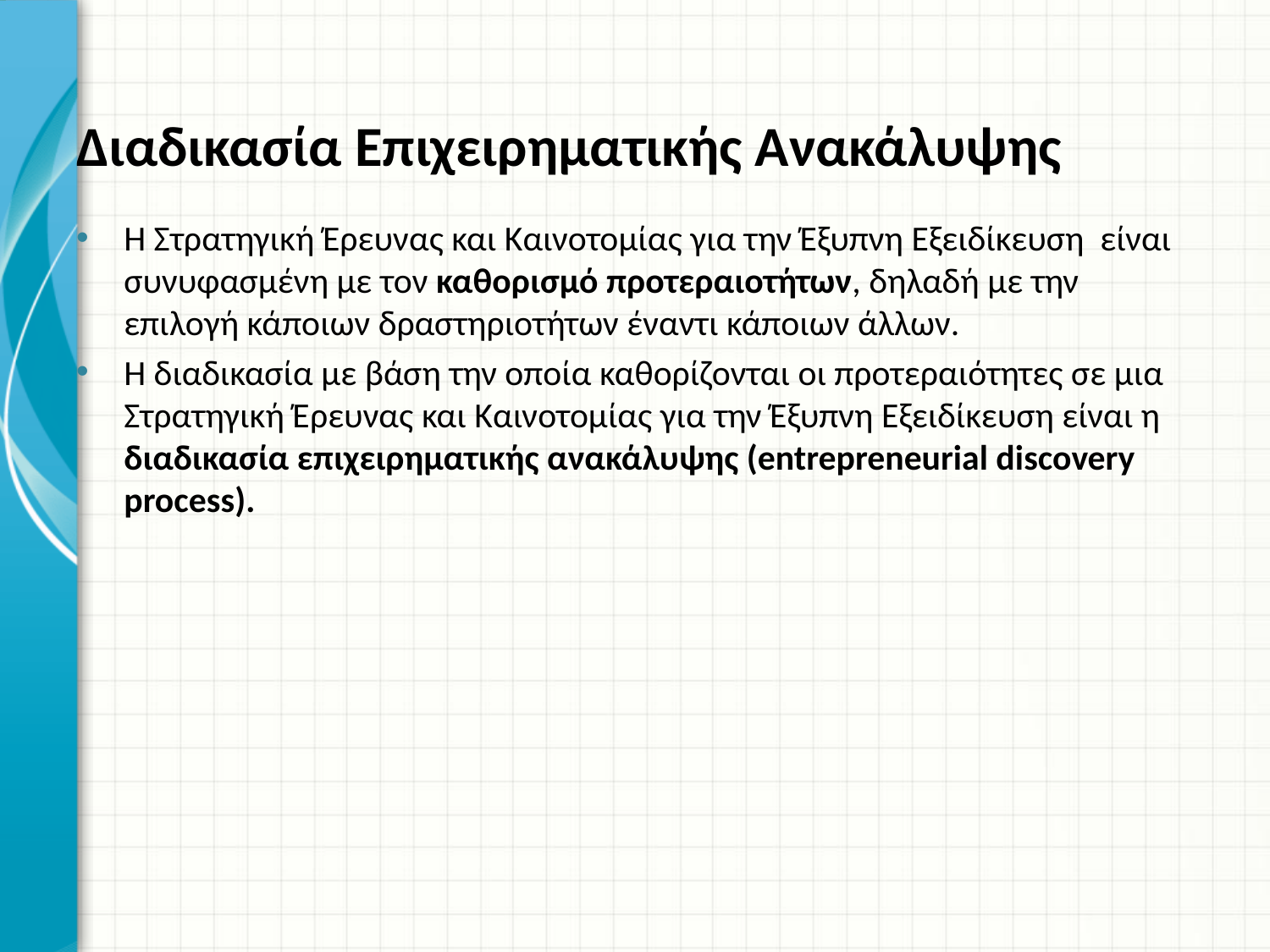

# Διαδικασία Επιχειρηματικής Ανακάλυψης
Η Στρατηγική Έρευνας και Καινοτομίας για την Έξυπνη Εξειδίκευση  είναι συνυφασμένη με τον καθορισμό προτεραιοτήτων, δηλαδή με την επιλογή κάποιων δραστηριοτήτων έναντι κάποιων άλλων.
Η διαδικασία με βάση την οποία καθορίζονται οι προτεραιότητες σε μια Στρατηγική Έρευνας και Καινοτομίας για την Έξυπνη Εξειδίκευση είναι η διαδικασία επιχειρηματικής ανακάλυψης (entrepreneurial discovery process).